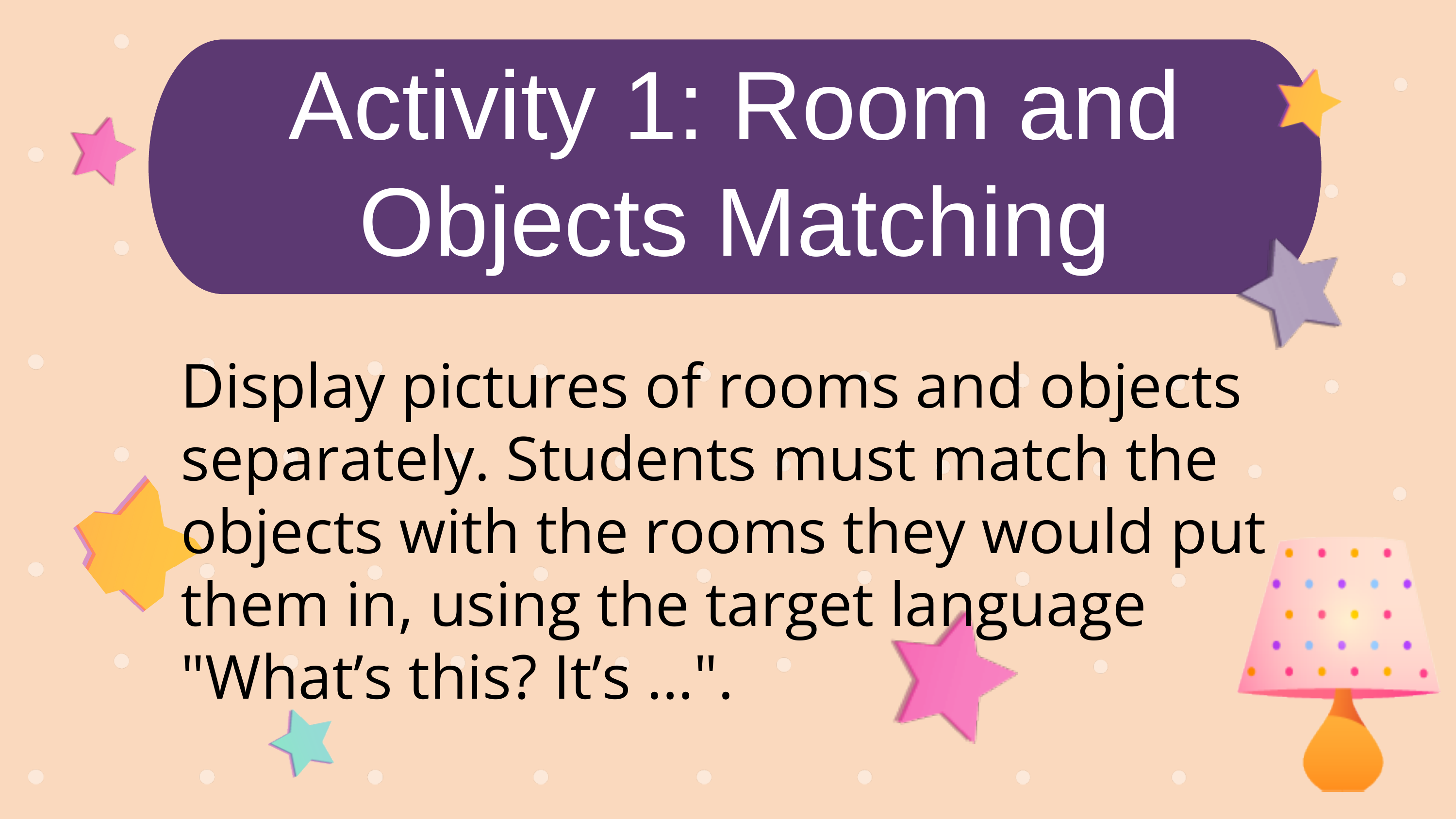

Activity 1: Room and Objects Matching

Display pictures of rooms and objects separately. Students must match the objects with the rooms they would put them in, using the target language "What’s this? It’s …".